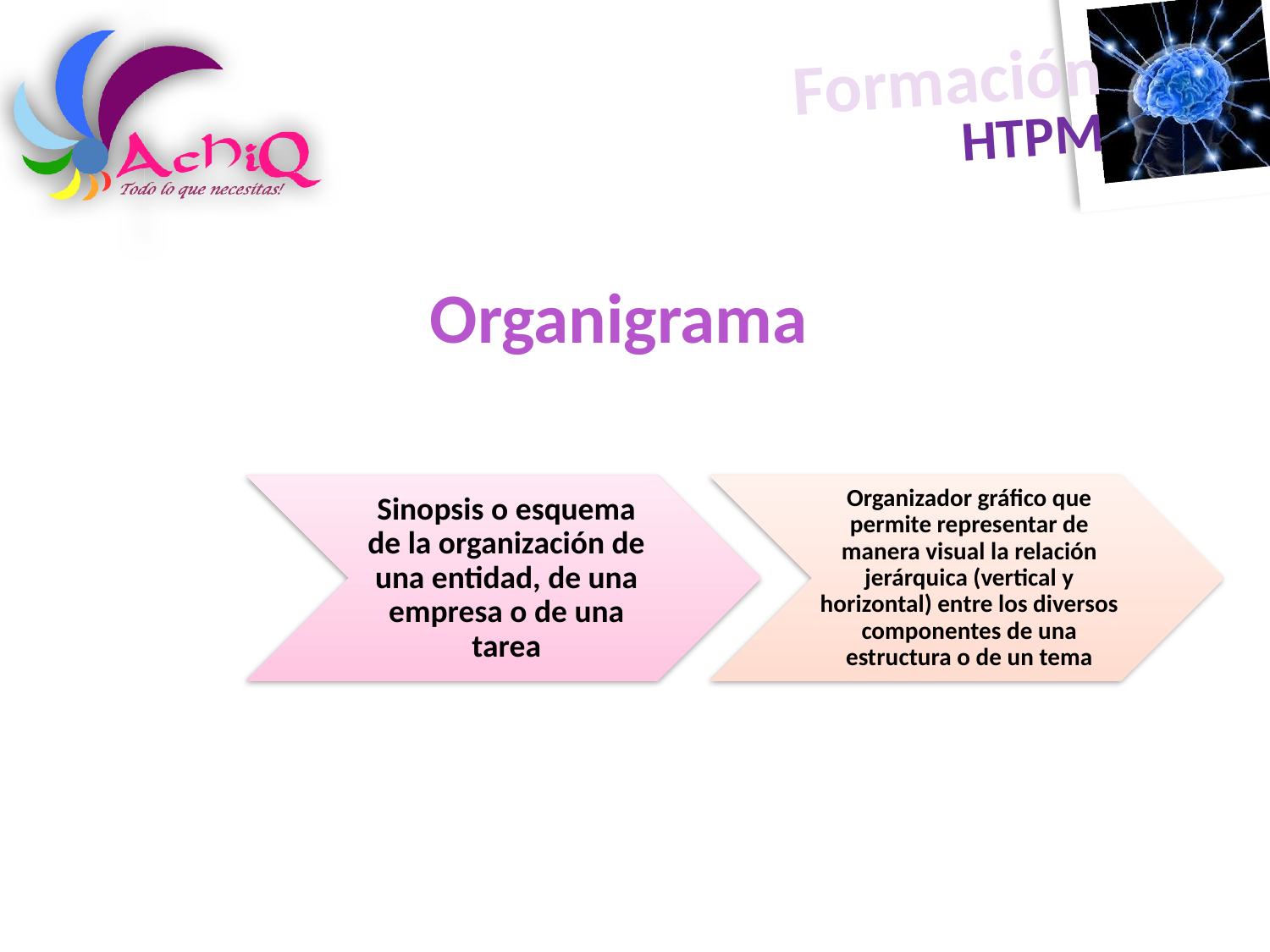

Sinopsis o esquema de la organización de una entidad, de una empresa o de una tarea
Organizador gráfico que permite representar de manera visual la relación jerárquica (vertical y horizontal) entre los diversos componentes de una estructura o de un tema
Organigrama